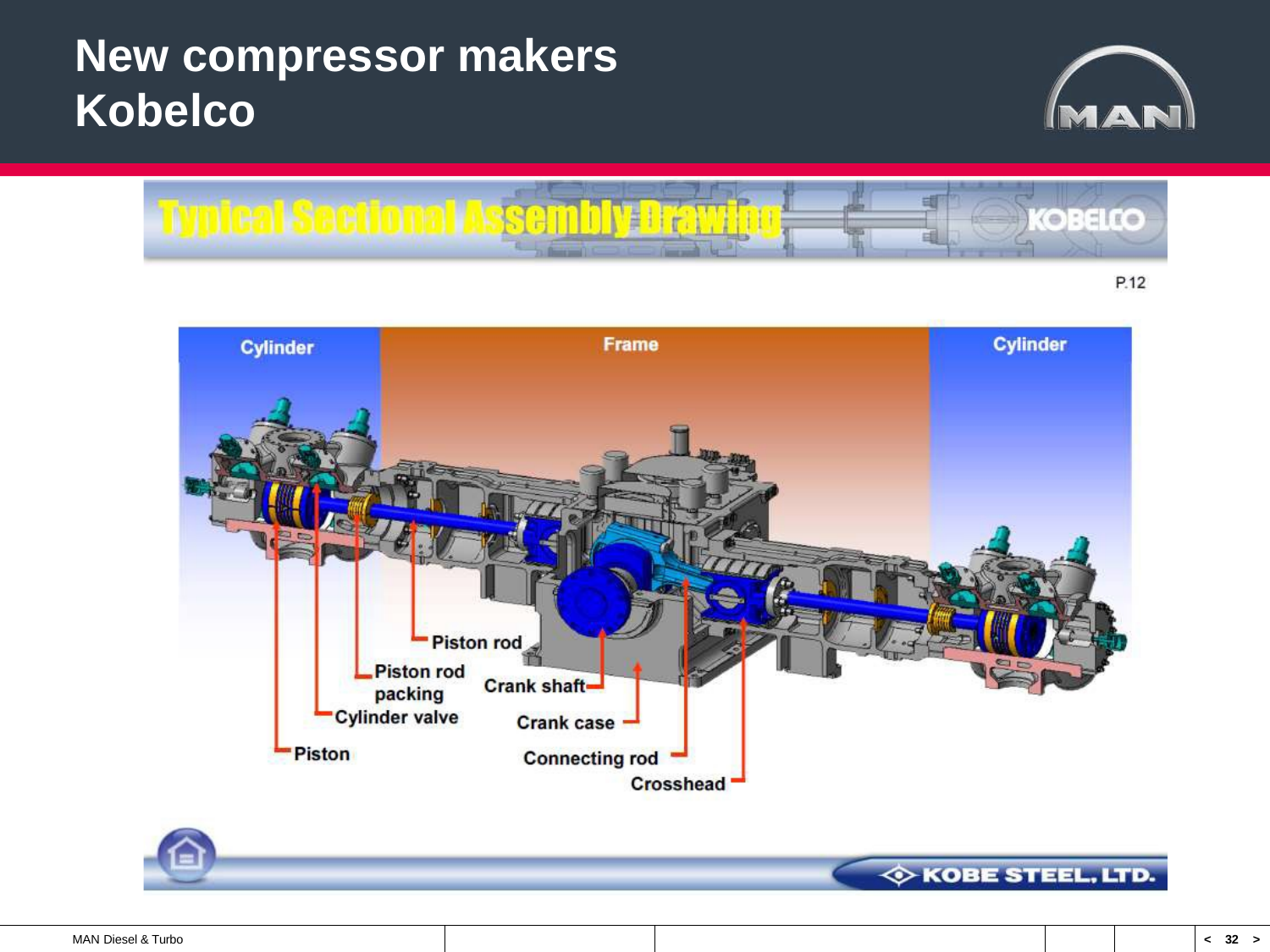

New compressor makers Kobelco

MAN Diesel & Turbo
<    32    >